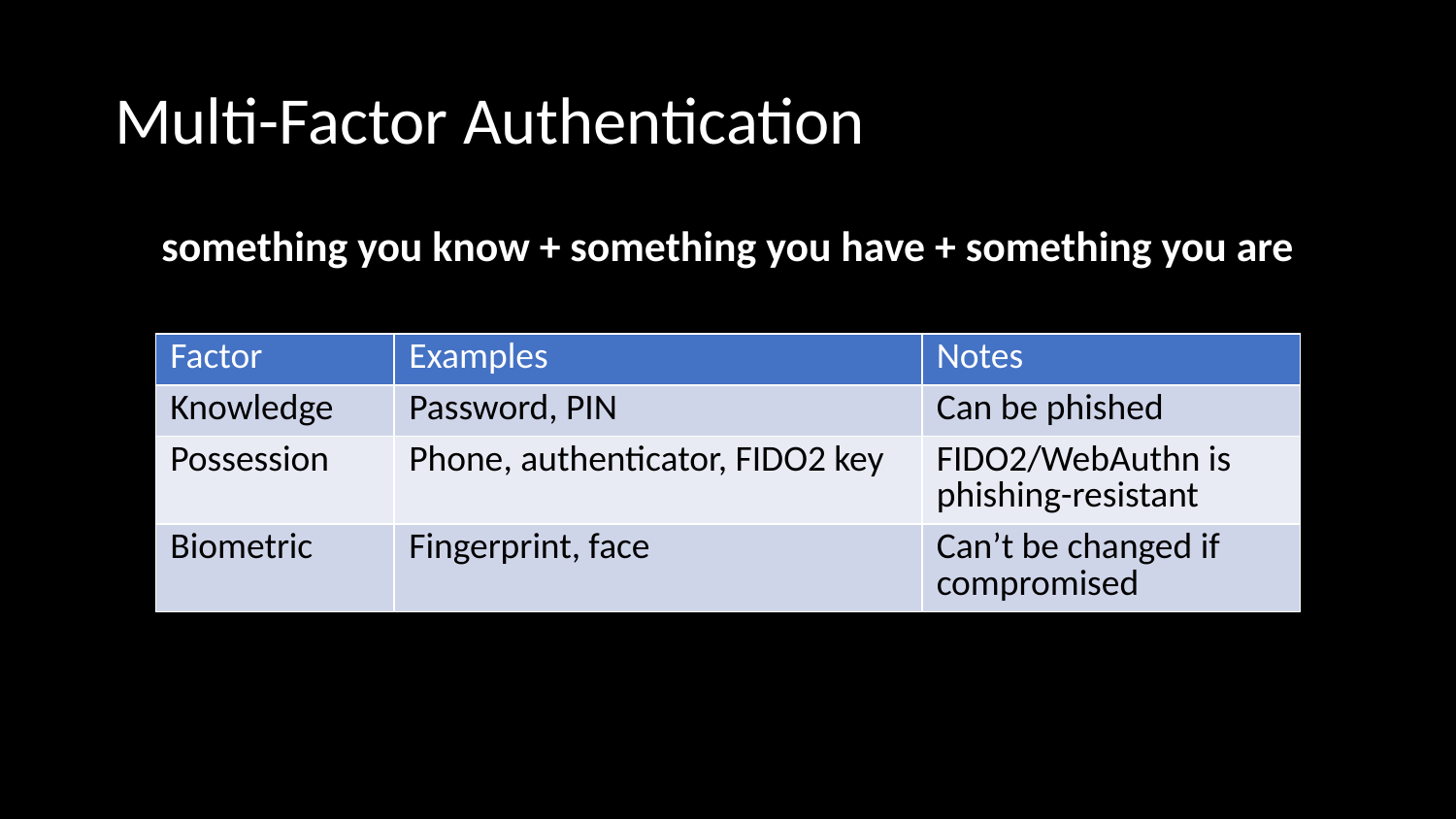

# Multi-Factor Authentication
something you know + something you have + something you are
| Factor | Examples | Notes |
| --- | --- | --- |
| Knowledge | Password, PIN | Can be phished |
| Possession | Phone, authenticator, FIDO2 key | FIDO2/WebAuthn is phishing-resistant |
| Biometric | Fingerprint, face | Can’t be changed if compromised |